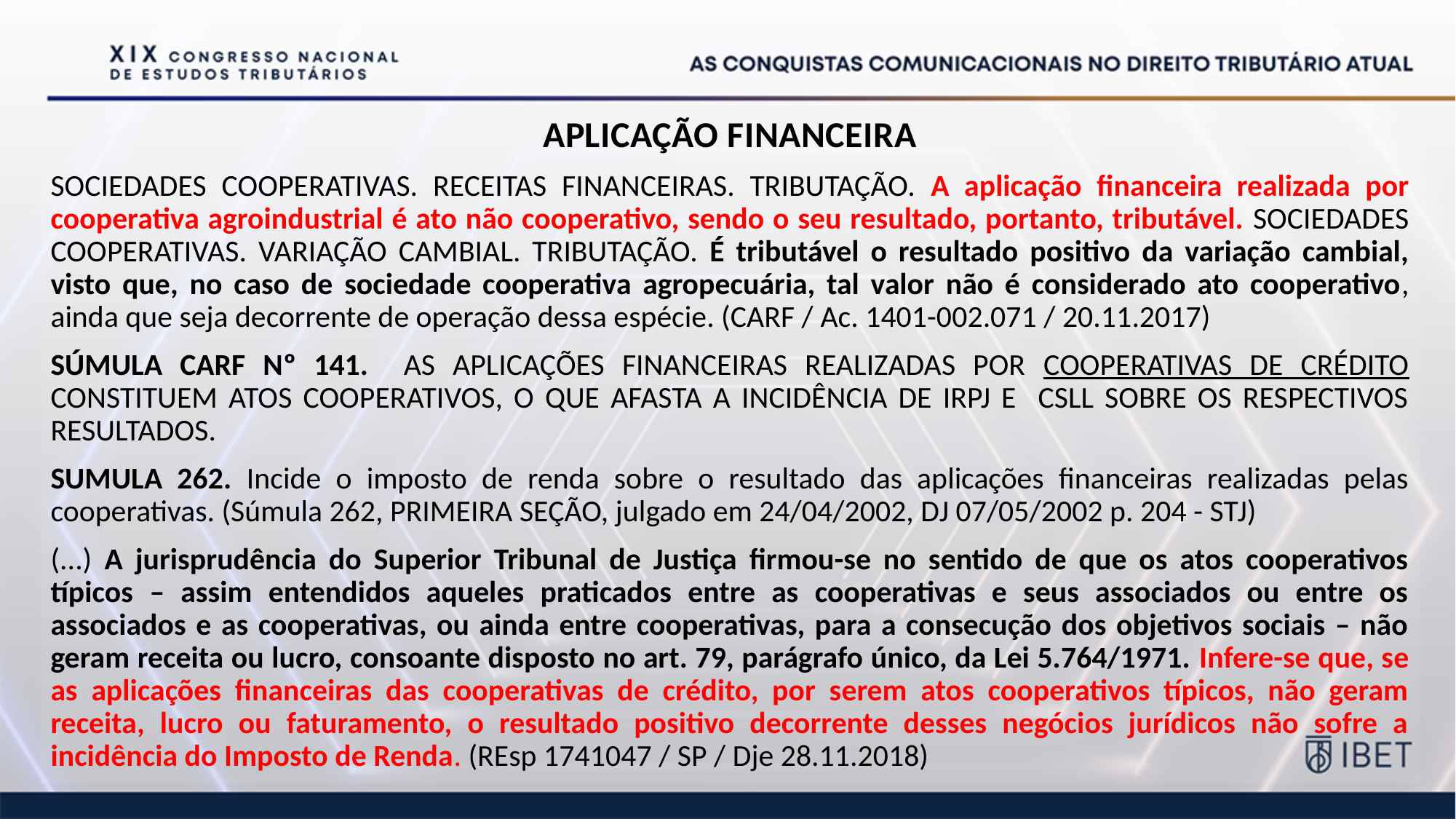

Aplicação Financeira
SOCIEDADES COOPERATIVAS. RECEITAS FINANCEIRAS. TRIBUTAÇÃO. A aplicação financeira realizada por cooperativa agroindustrial é ato não cooperativo, sendo o seu resultado, portanto, tributável. SOCIEDADES COOPERATIVAS. VARIAÇÃO CAMBIAL. TRIBUTAÇÃO. É tributável o resultado positivo da variação cambial, visto que, no caso de sociedade cooperativa agropecuária, tal valor não é considerado ato cooperativo, ainda que seja decorrente de operação dessa espécie. (CARF / Ac. 1401-002.071 / 20.11.2017)
SÚMULA CARF Nº 141.  As aplicações financeiras realizadas por cooperativas de crédito constituem atos cooperativos, o que afasta a incidência de IRPJ e  CSLL sobre os respectivos resultados.
SUMULA 262. Incide o imposto de renda sobre o resultado das aplicações financeiras realizadas pelas cooperativas. (Súmula 262, PRIMEIRA SEÇÃO, julgado em 24/04/2002, DJ 07/05/2002 p. 204 - STJ)
(...) A jurisprudência do Superior Tribunal de Justiça firmou-se no sentido de que os atos cooperativos típicos – assim entendidos aqueles praticados entre as cooperativas e seus associados ou entre os associados e as cooperativas, ou ainda entre cooperativas, para a consecução dos objetivos sociais – não geram receita ou lucro, consoante disposto no art. 79, parágrafo único, da Lei 5.764/1971. Infere-se que, se as aplicações financeiras das cooperativas de crédito, por serem atos cooperativos típicos, não geram receita, lucro ou faturamento, o resultado positivo decorrente desses negócios jurídicos não sofre a incidência do Imposto de Renda. (REsp 1741047 / SP / Dje 28.11.2018)